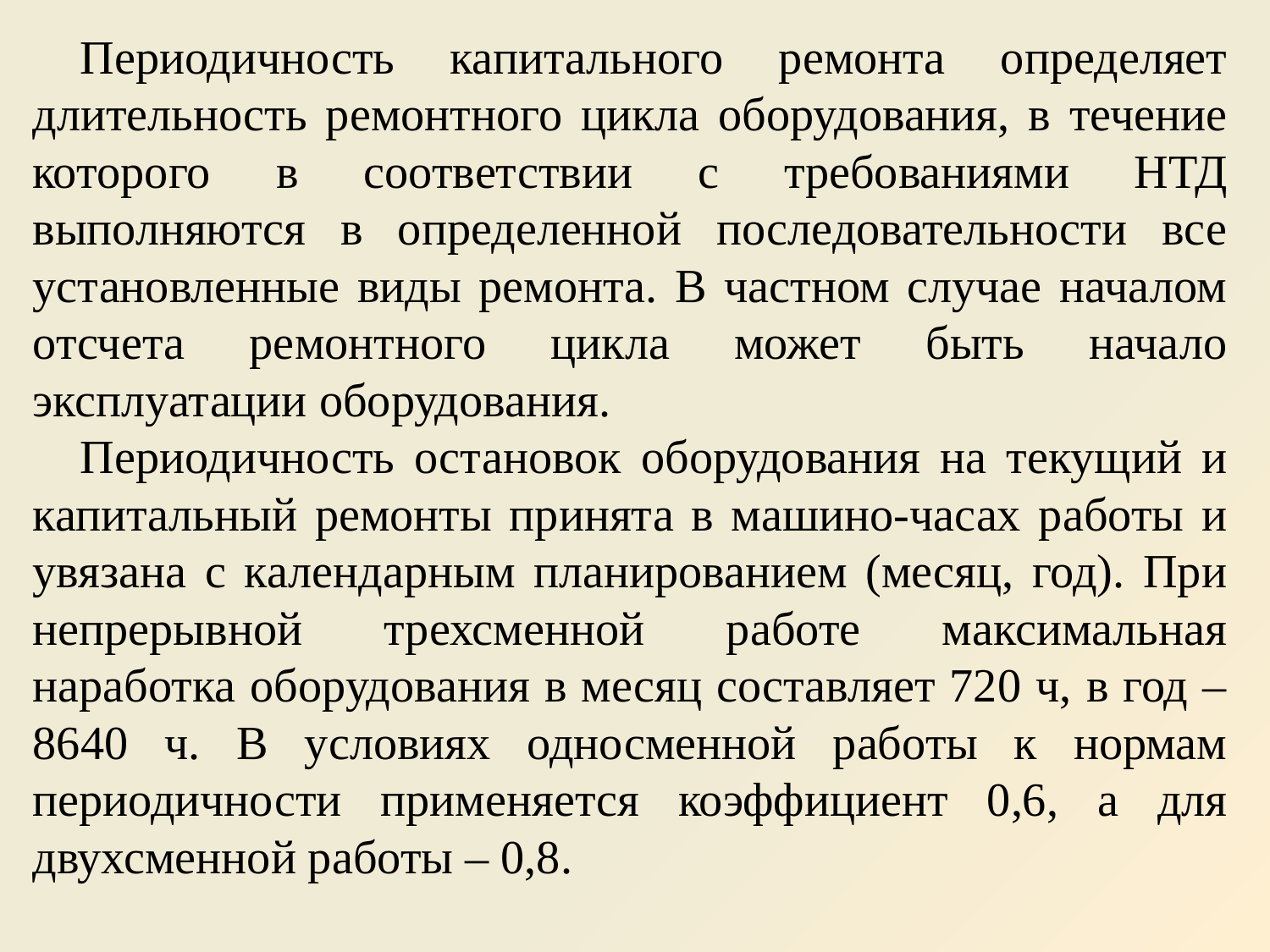

Периодичность капитального ремонта определяет длительность ремонтного цикла оборудования, в течение которого в соответствии с требованиями НТД выполняются в определенной последовательности все установленные виды ремонта. В частном случае началом отсчета ремонтного цикла может быть начало эксплуатации оборудования.
Периодичность остановок оборудования на текущий и капитальный ремонты принята в машино-часах работы и увязана с календарным планированием (месяц, год). При непрерывной трехсменной работе максимальная наработка оборудования в месяц составляет 720 ч, в год – 8640 ч. В условиях односменной работы к нормам периодичности применяется коэффициент 0,6, а для двухсменной работы – 0,8.